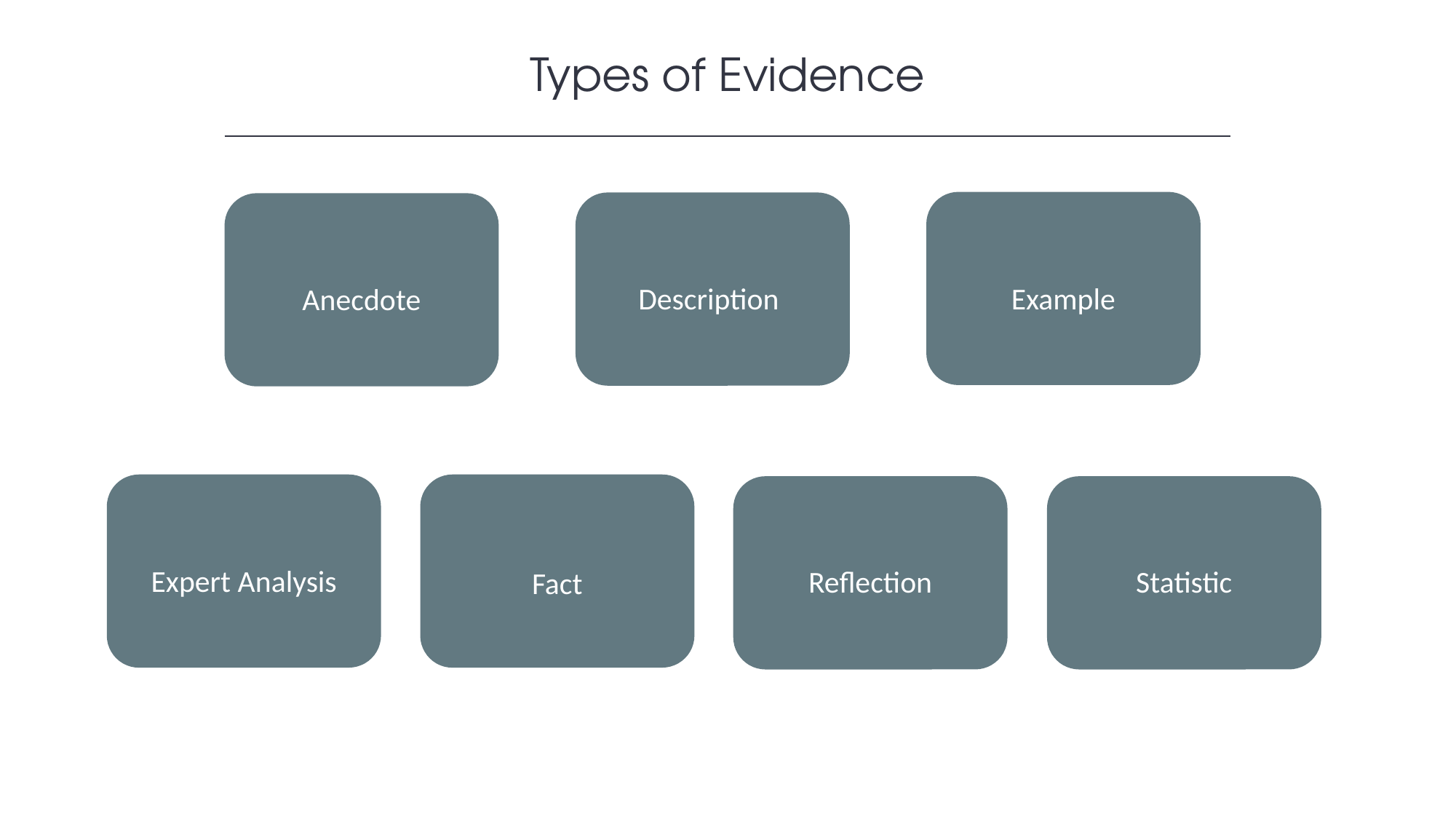

Types of Evidence
HAWKES LEARNING

Example

Description

Anecdote

Expert Analysis

Fact

Statistic

Reflection